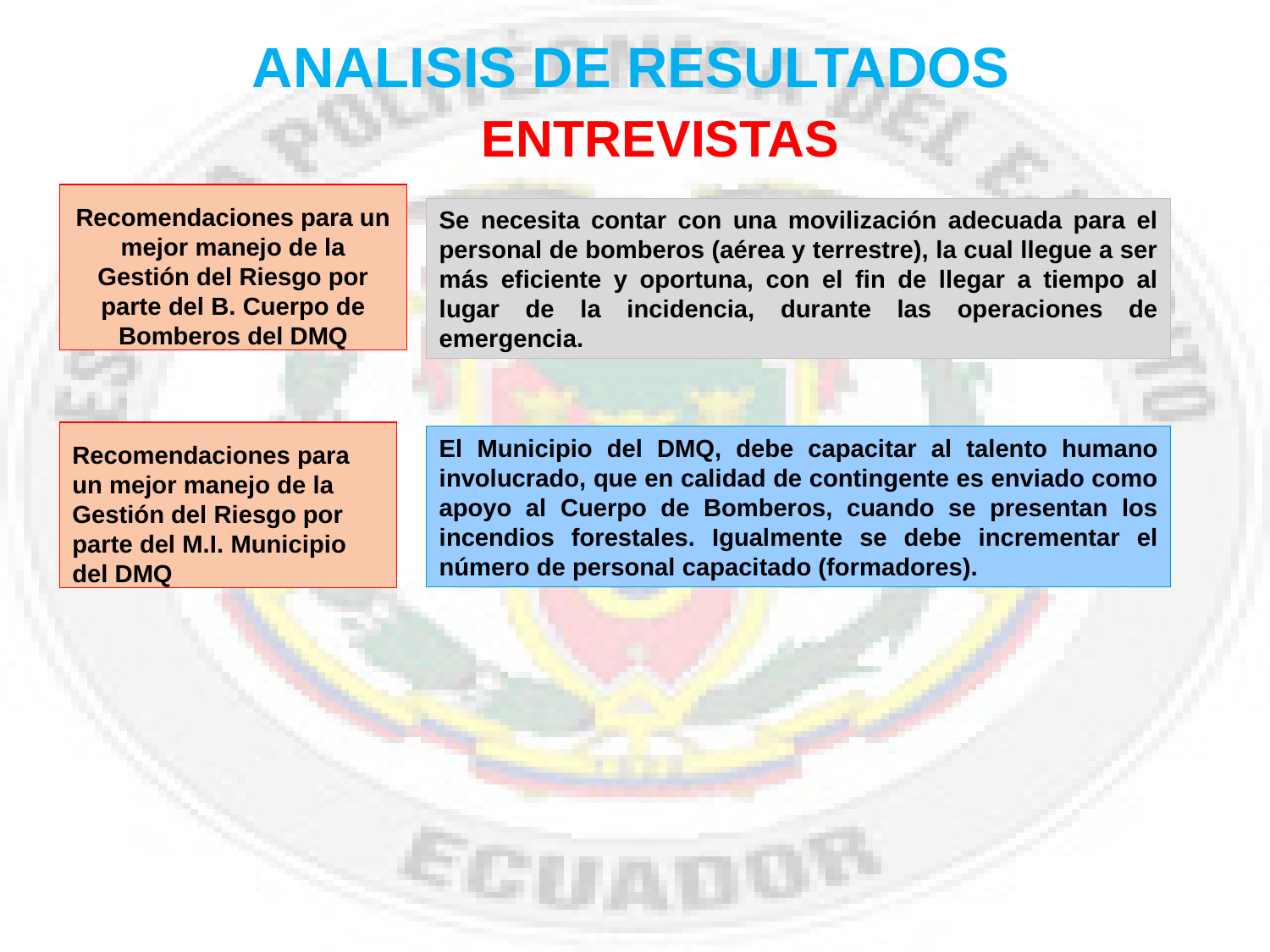

ANALISIS DE RESULTADOS
entrevistas
Recomendaciones para un mejor manejo de la Gestión del Riesgo por parte del B. Cuerpo de Bomberos del DMQ
Se necesita contar con una movilización adecuada para el personal de bomberos (aérea y terrestre), la cual llegue a ser más eficiente y oportuna, con el fin de llegar a tiempo al lugar de la incidencia, durante las operaciones de emergencia.
El Municipio del DMQ, debe capacitar al talento humano involucrado, que en calidad de contingente es enviado como apoyo al Cuerpo de Bomberos, cuando se presentan los incendios forestales. Igualmente se debe incrementar el número de personal capacitado (formadores).
Recomendaciones para un mejor manejo de la Gestión del Riesgo por parte del M.I. Municipio del DMQ